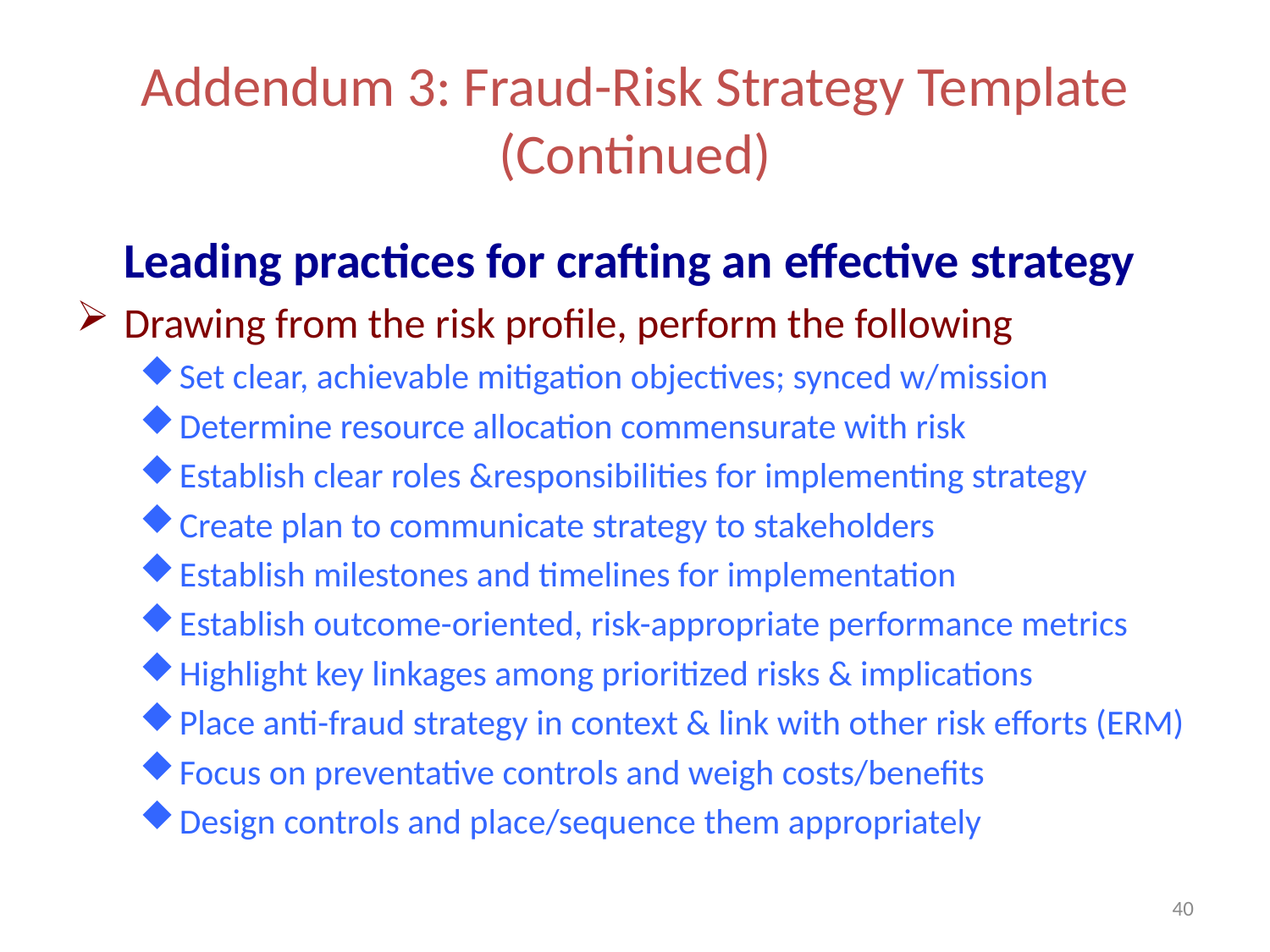

# Addendum 3: Fraud-Risk Strategy Template (Continued)
Leading practices for crafting an effective strategy
Drawing from the risk profile, perform the following
Set clear, achievable mitigation objectives; synced w/mission
Determine resource allocation commensurate with risk
Establish clear roles &responsibilities for implementing strategy
Create plan to communicate strategy to stakeholders
Establish milestones and timelines for implementation
Establish outcome-oriented, risk-appropriate performance metrics
Highlight key linkages among prioritized risks & implications
Place anti-fraud strategy in context & link with other risk efforts (ERM)
Focus on preventative controls and weigh costs/benefits
Design controls and place/sequence them appropriately
40